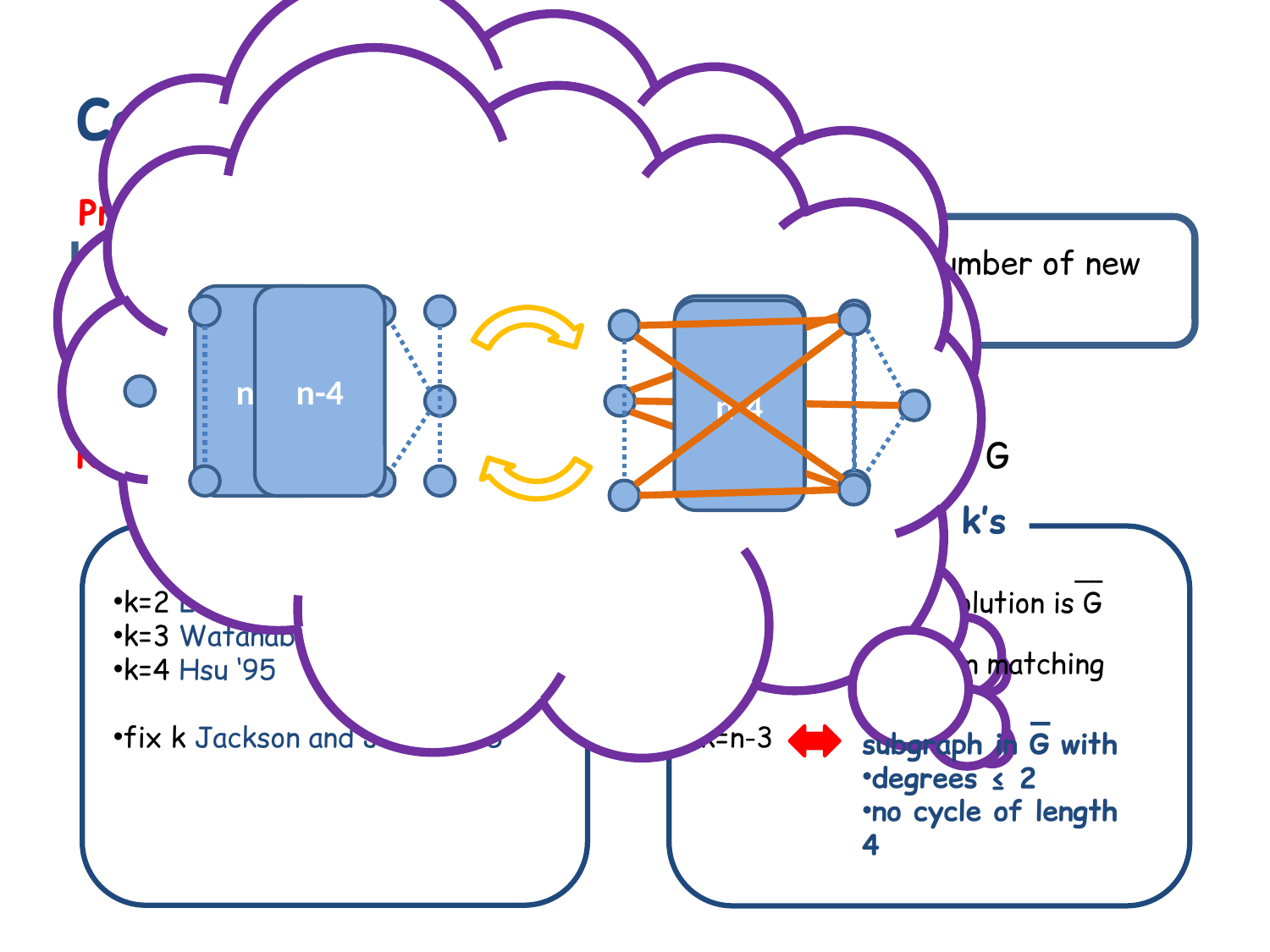

# Connectivity augmentation

Problem
n-3
n-3
Make a graph G k-node-connected by adding a minimum number of new edges.

Remark: edges will be chosen from the complement of G

n-4
n-4

n-4

n-4

Large k’s
Small k’s

k=2 Eswaran and Tarjan ‘76
k=3 Watanabe and Nakamura ‘90
k=4 Hsu ‘95

fix k Jackson and Jordán ‘05
                                                           __
k=n-1          unique solution is G

k=n-2

k=n-3

maximum matching
in G

                    _
subgraph in G with
degrees ≤ 2
no cycle of length 4